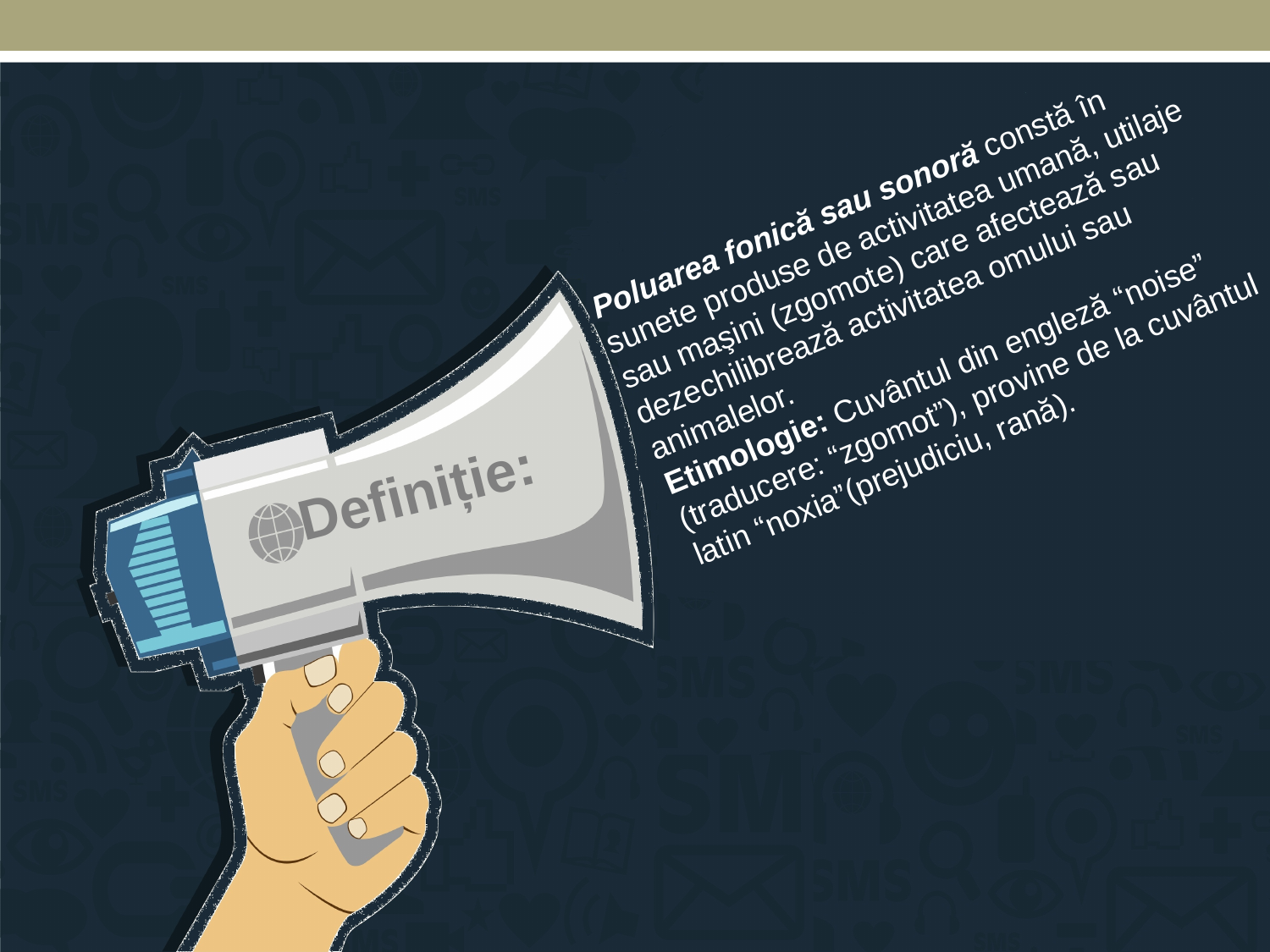

Poluarea fonică sau sonoră constă în sunete produse de activitatea umană, utilaje sau maşini (zgomote) care afectează sau dezechilibrează activitatea omului sau animalelor.
Etimologie: Cuvântul din engleză “noise” (traducere: “zgomot”), provine de la cuvântul latin “noxia”(prejudiciu, rană).

Definiție: